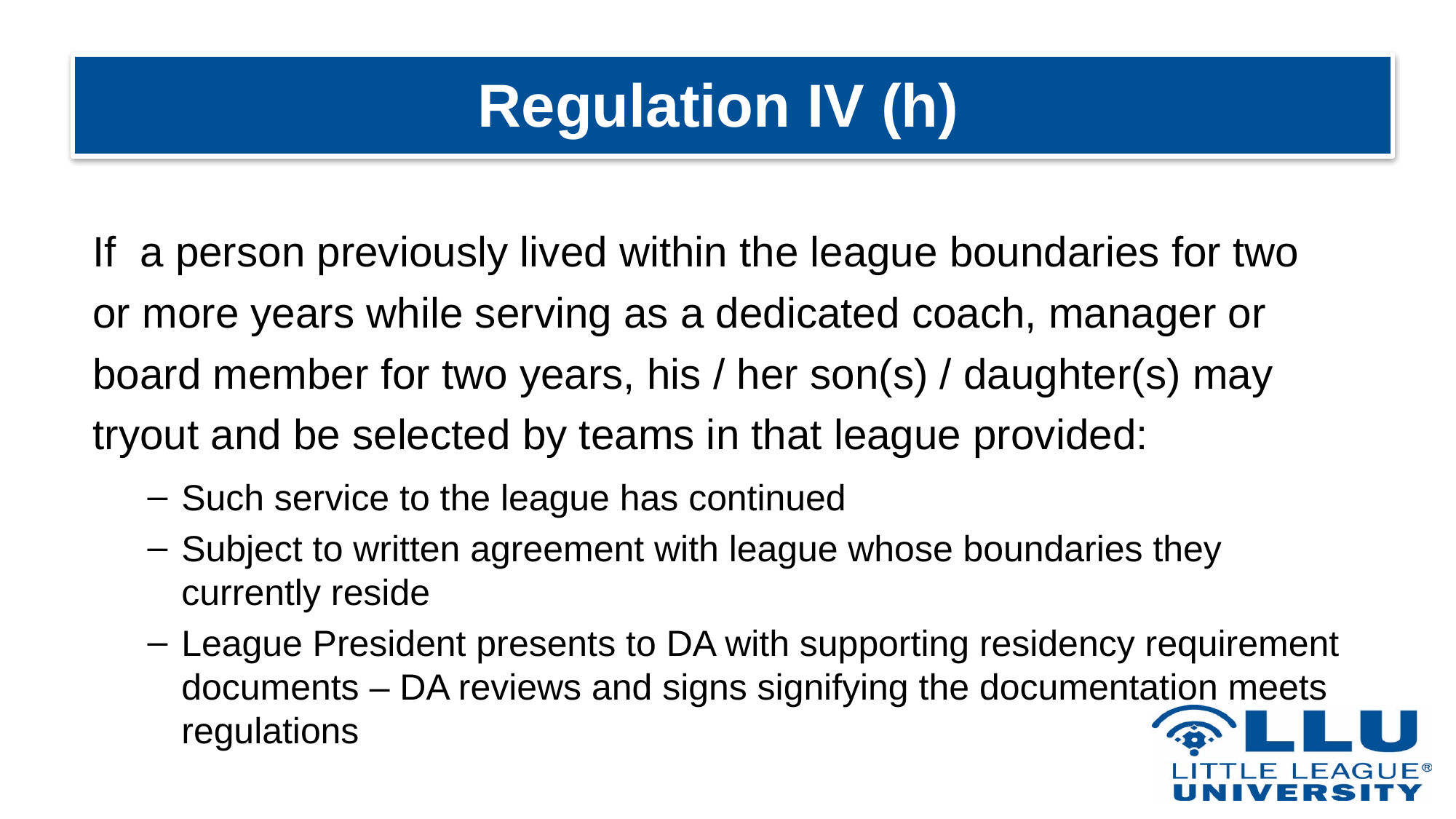

# Regulation IV (h)
If  a person previously lived within the league boundaries for two or more years while serving as a dedicated coach, manager or board member for two years, his / her son(s) / daughter(s) may tryout and be selected by teams in that league provided:
Such service to the league has continued
Subject to written agreement with league whose boundaries they currently reside
League President presents to DA with supporting residency requirement documents – DA reviews and signs signifying the documentation meets regulations